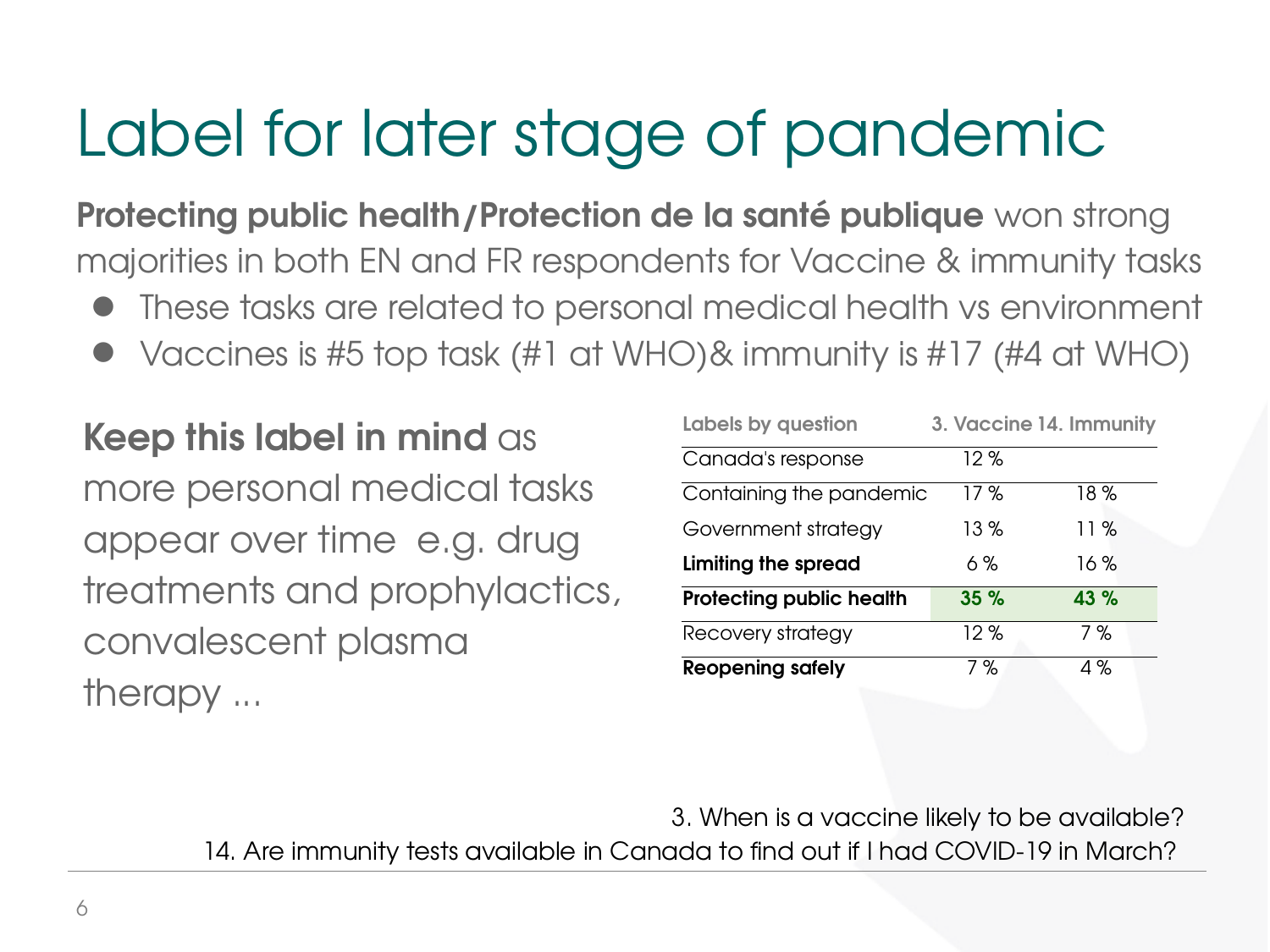

# Label for later stage of pandemic
Protecting public health/Protection de la santé publique won strong majorities in both EN and FR respondents for Vaccine & immunity tasks
These tasks are related to personal medical health vs environment
Vaccines is #5 top task (#1 at WHO)& immunity is #17 (#4 at WHO)

Keep this label in mind as more personal medical tasks appear over time  e.g. drug treatments and prophylactics, convalescent plasma therapy ...
| Labels by question | 3. Vaccine | 14. Immunity |
| --- | --- | --- |
| Canada's response | 12 % |  |
| Containing the pandemic | 17 % | 18 % |
| Government strategy | 13 % | 11 % |
| Limiting the spread | 6 % | 16 % |
| Protecting public health | 35 % | 43 % |
| Recovery strategy | 12 % | 7 % |
| Reopening safely | 7 % | 4 % |

3. When is a vaccine likely to be available?
14. Are immunity tests available in Canada to find out if I had COVID-19 in March?
6